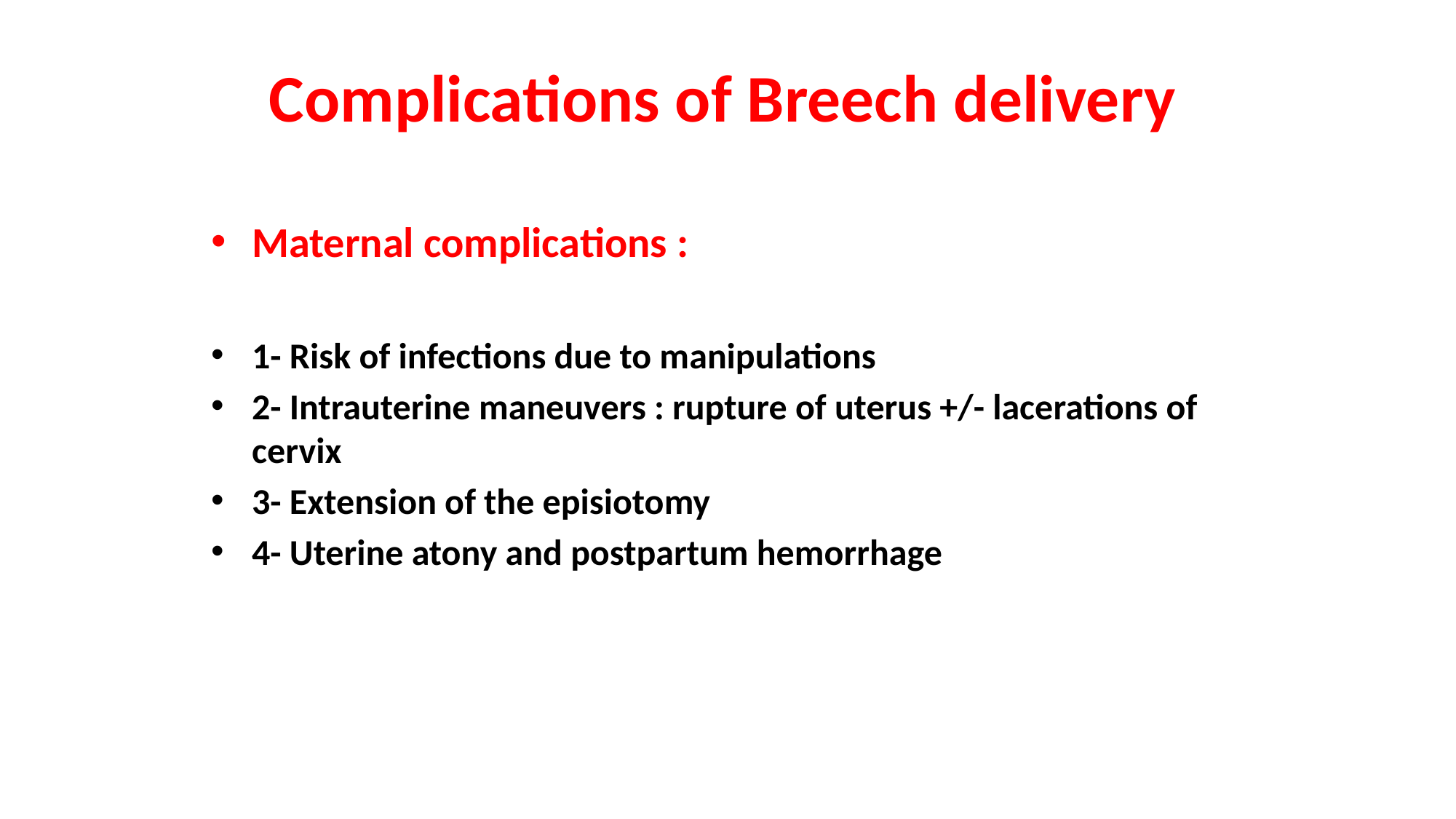

# Complications of Breech delivery
Maternal complications :

1- Risk of infections due to manipulations
2- Intrauterine maneuvers : rupture of uterus +/- lacerations of cervix
3- Extension of the episiotomy
4- Uterine atony and postpartum hemorrhage